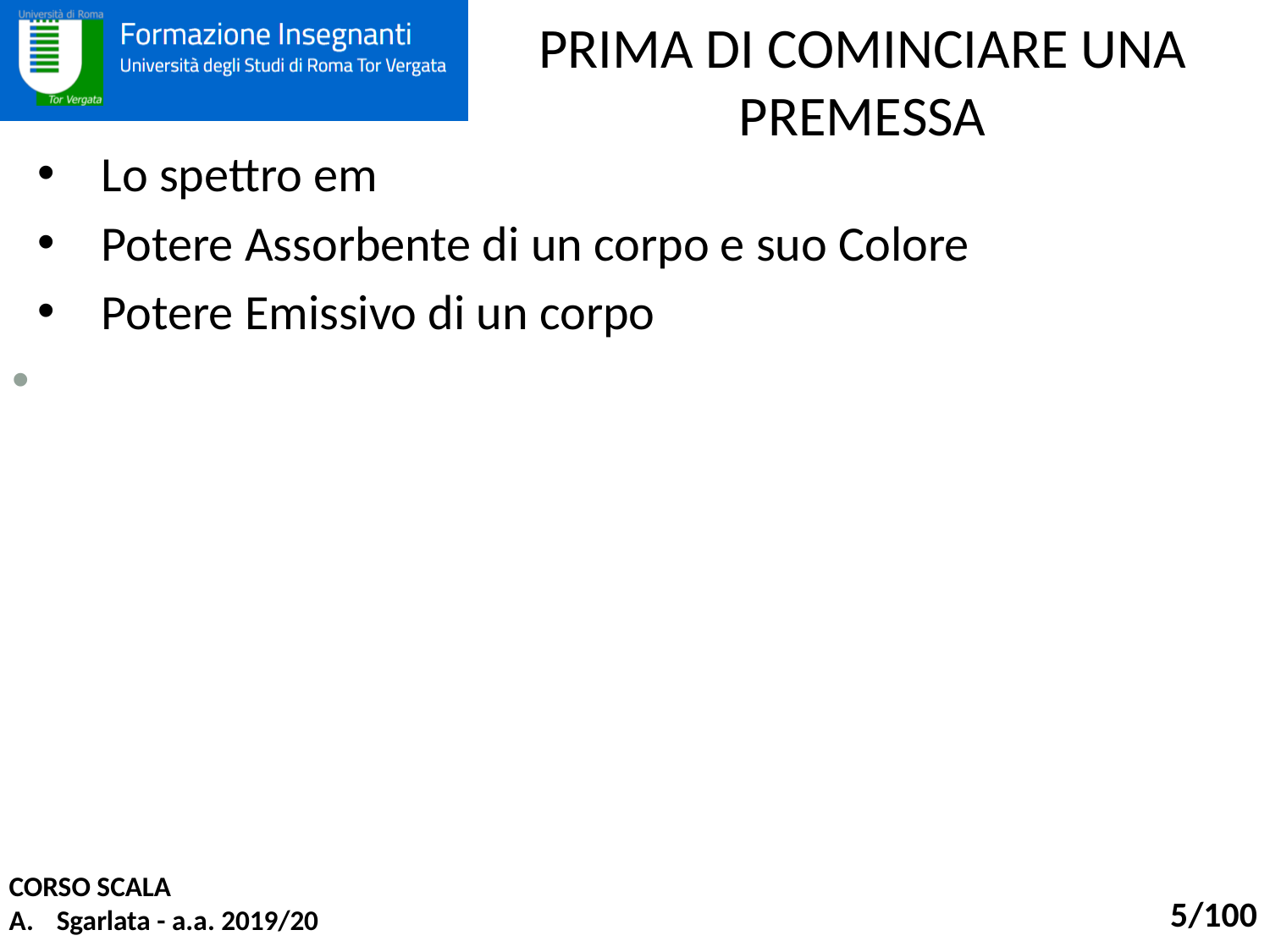

# PRIMA DI COMINCIARE UNA PREMESSA
Lo spettro em
Potere Assorbente di un corpo e suo Colore
Potere Emissivo di un corpo